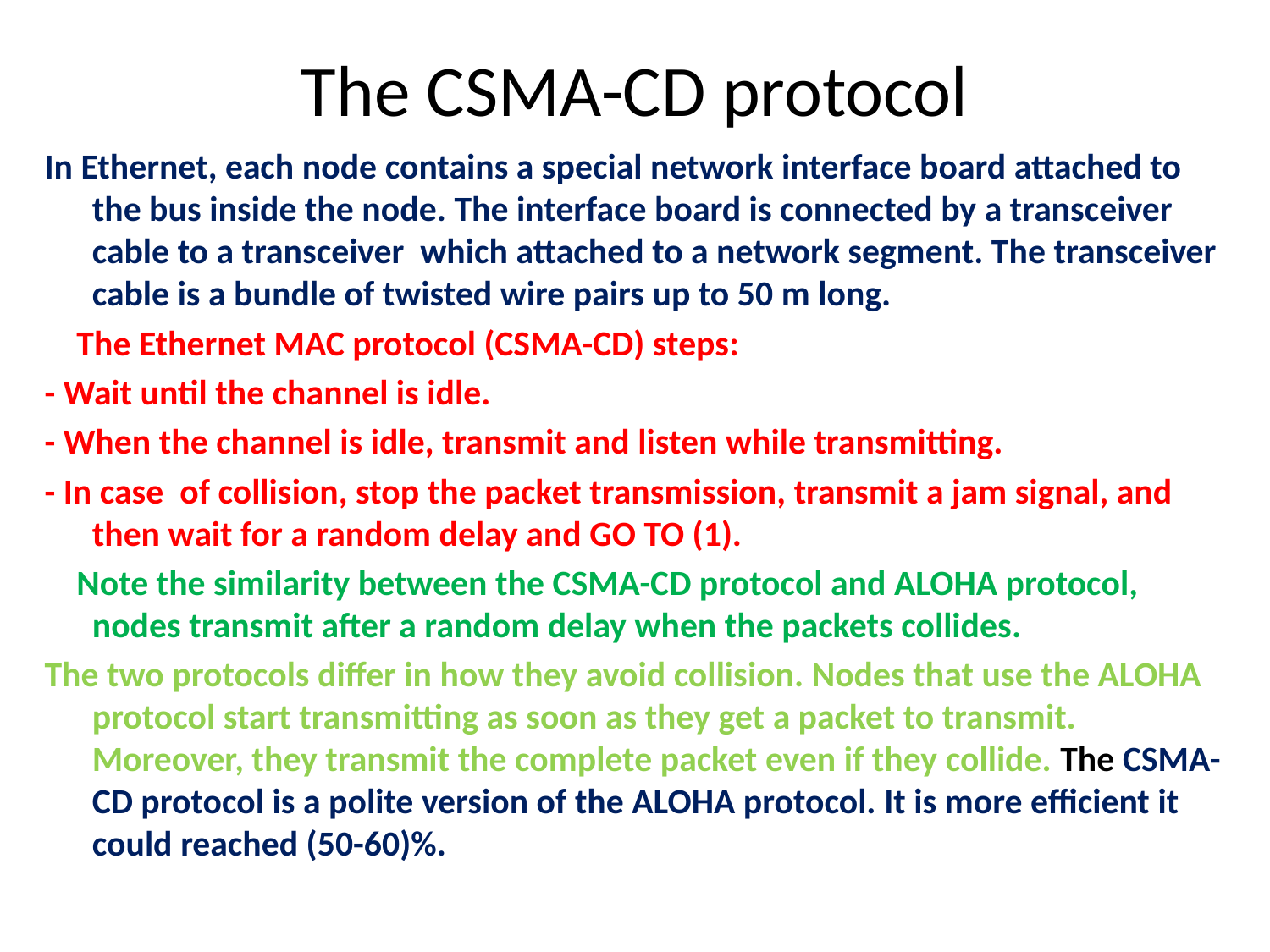

# The CSMA-CD protocol
In Ethernet, each node contains a special network interface board attached to the bus inside the node. The interface board is connected by a transceiver cable to a transceiver  which attached to a network segment. The transceiver cable is a bundle of twisted wire pairs up to 50 m long.
    The Ethernet MAC protocol (CSMA-CD) steps:
- Wait until the channel is idle.
- When the channel is idle, transmit and listen while transmitting.
- In case  of collision, stop the packet transmission, transmit a jam signal, and then wait for a random delay and GO TO (1).
    Note the similarity between the CSMA-CD protocol and ALOHA protocol, nodes transmit after a random delay when the packets collides.
The two protocols differ in how they avoid collision. Nodes that use the ALOHA protocol start transmitting as soon as they get a packet to transmit. Moreover, they transmit the complete packet even if they collide. The CSMA-CD protocol is a polite version of the ALOHA protocol. It is more efficient it could reached (50-60)%.